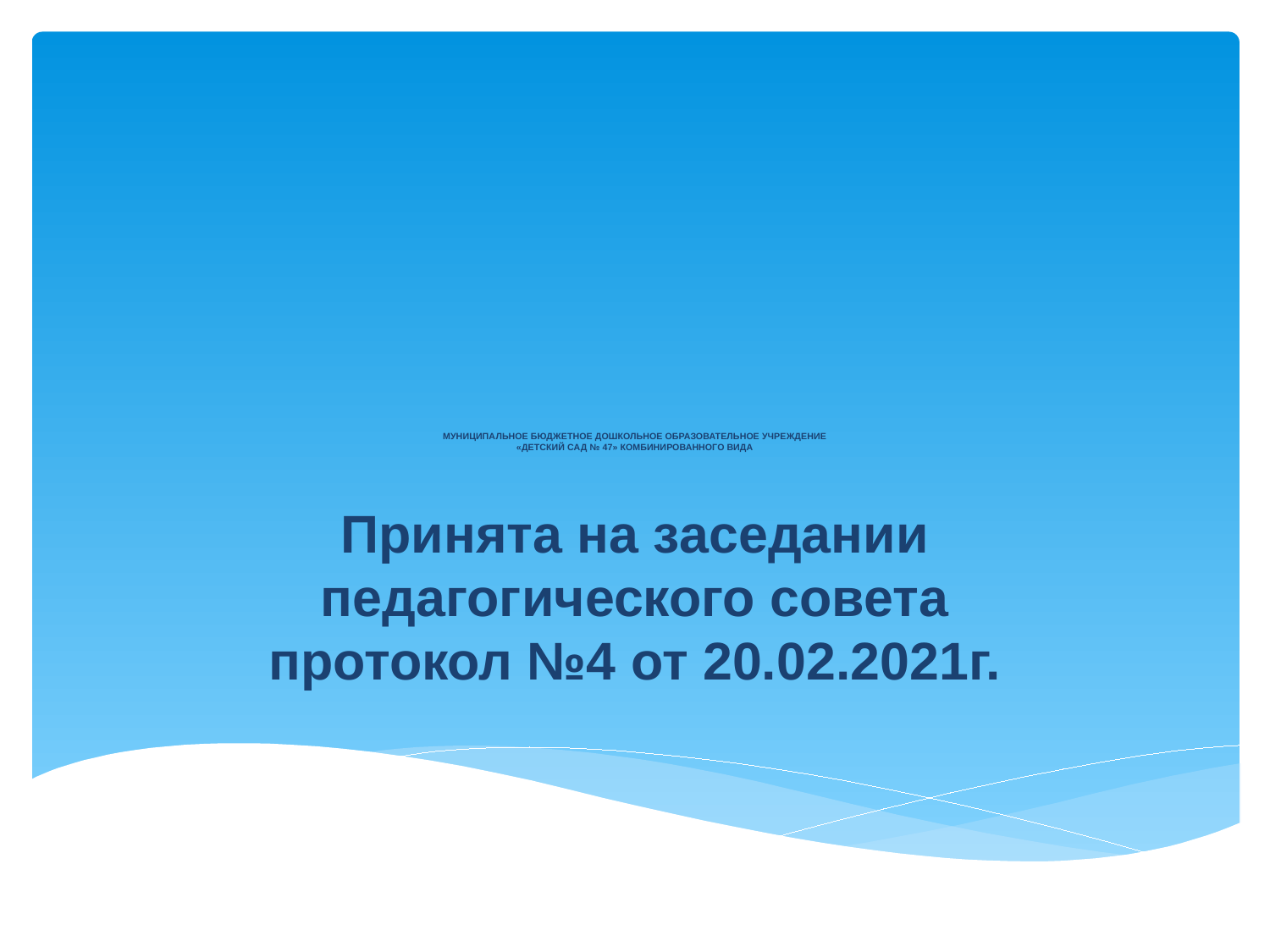

# МУНИЦИПАЛЬНОЕ БЮДЖЕТНОЕ ДОШКОЛЬНОЕ ОБРАЗОВАТЕЛЬНОЕ УЧРЕЖДЕНИЕ «ДЕТСКИЙ САД № 47» КОМБИНИРОВАННОГО ВИДА
Принята на заседании педагогического совета протокол №4 от 20.02.2021г.